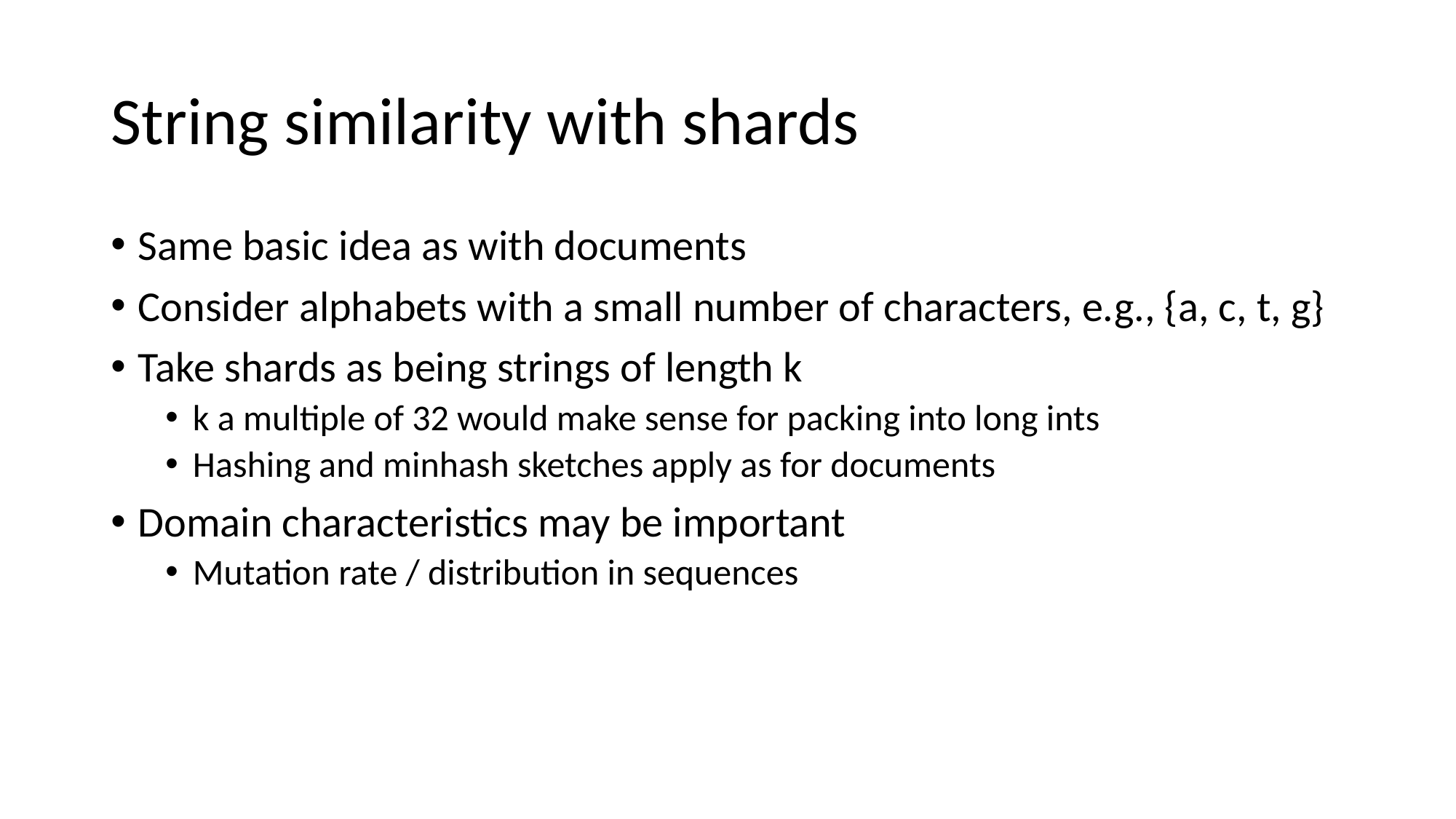

# String similarity with shards
Same basic idea as with documents
Consider alphabets with a small number of characters, e.g., {a, c, t, g}
Take shards as being strings of length k
k a multiple of 32 would make sense for packing into long ints
Hashing and minhash sketches apply as for documents
Domain characteristics may be important
Mutation rate / distribution in sequences